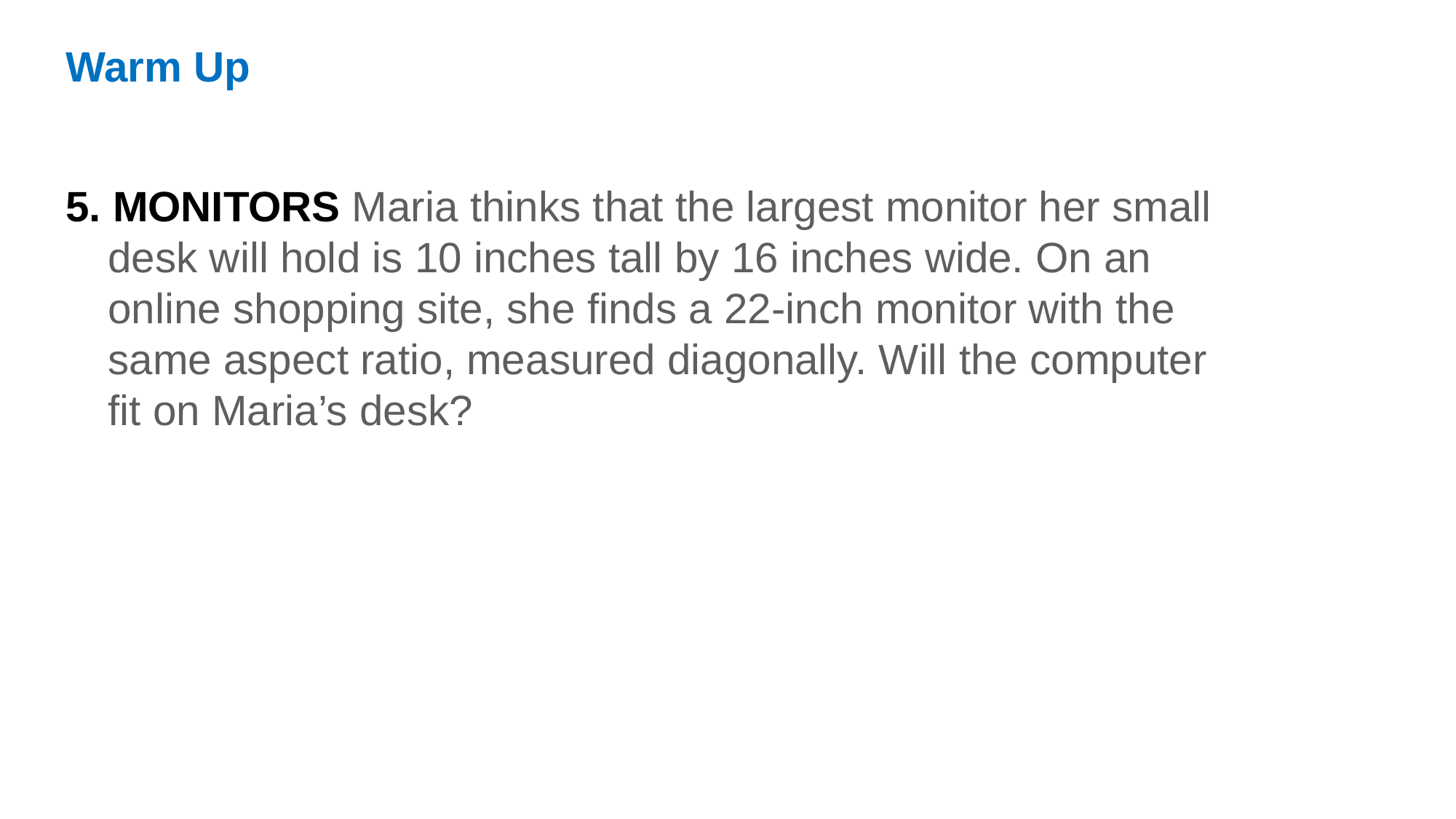

Warm Up
5. MONITORS Maria thinks that the largest monitor her small desk will hold is 10 inches tall by 16 inches wide. On an online shopping site, she finds a 22-inch monitor with the same aspect ratio, measured diagonally. Will the computer fit on Maria’s desk?